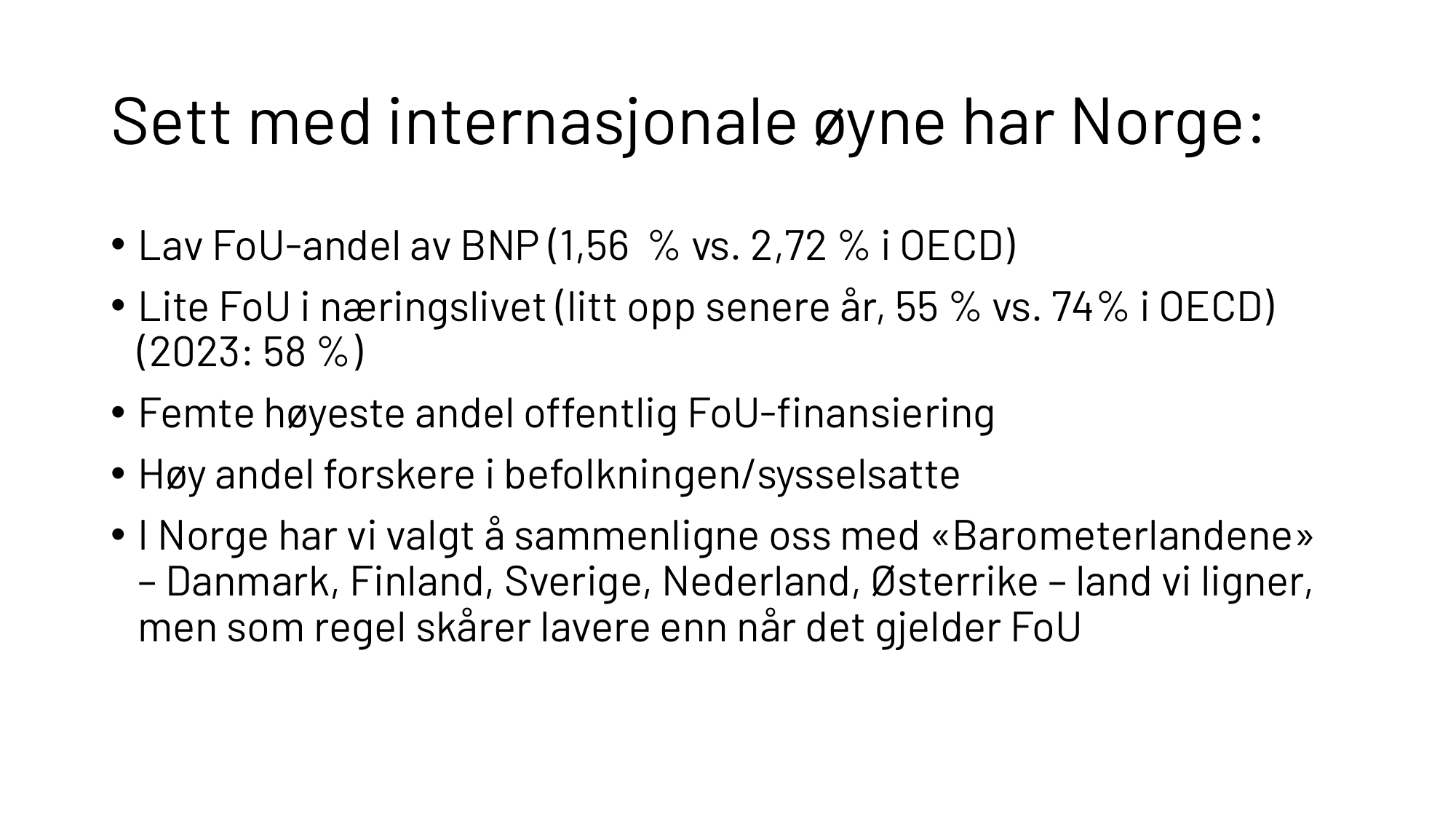

# Sett med internasjonale øyne har Norge:
Lav FoU-andel av BNP (1,56  % vs. 2,72 % i OECD)
Lite FoU i næringslivet (litt opp senere år, 55 % vs. 74% i OECD)  (2023: 58 %)
Femte høyeste andel offentlig FoU-finansiering
Høy andel forskere i befolkningen/sysselsatte
I Norge har vi valgt å sammenligne oss med «Barometerlandene»
– Danmark, Finland, Sverige, Nederland, Østerrike – land vi ligner,
men som regel skårer lavere enn når det gjelder FoU